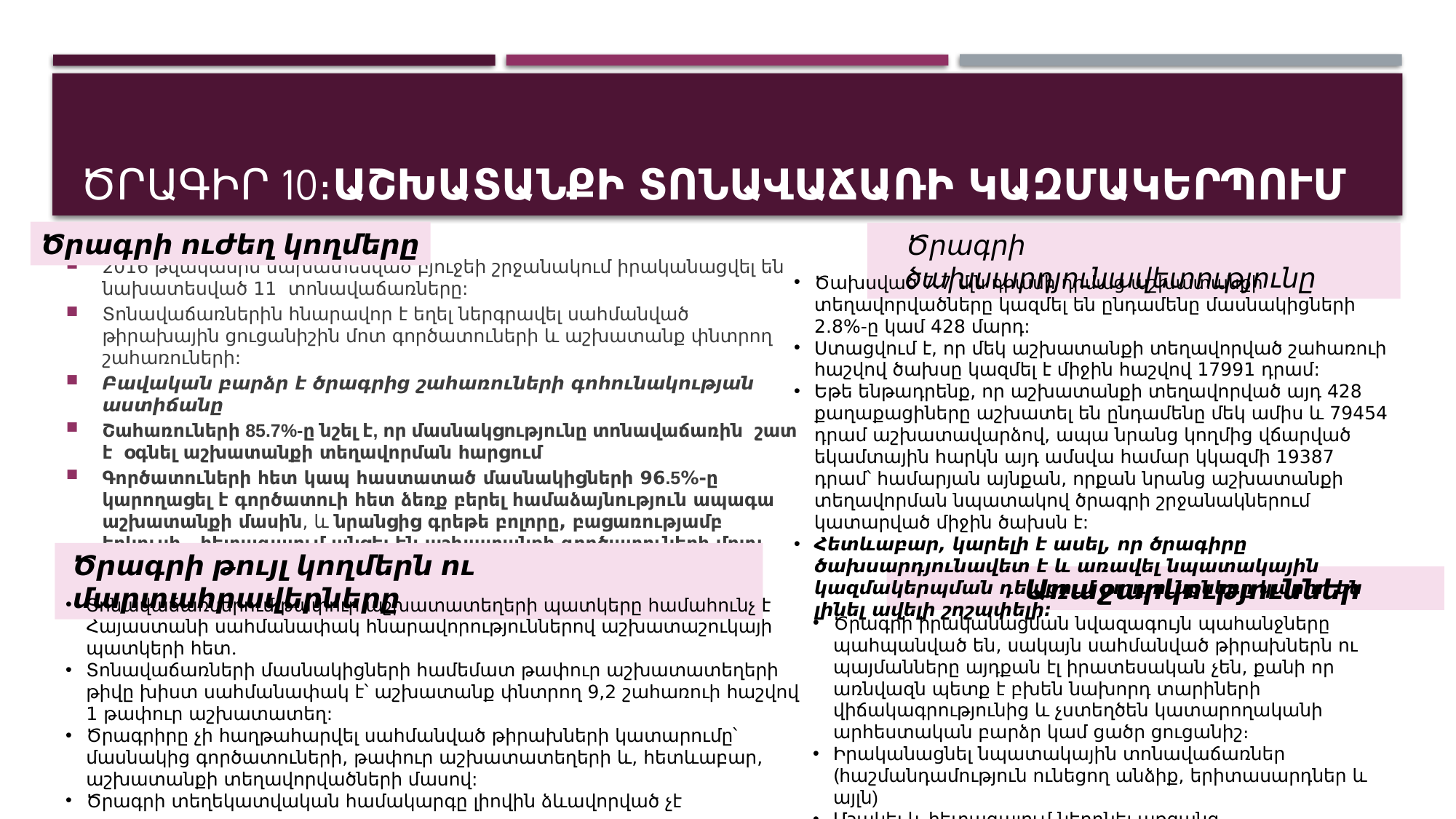

# Ծրագիր 10։Աշխատանքի տոնավաճառի կազմակերպում
Ծրագրի ուժեղ կողմերը
Ծրագրի ծախսարդյունավետությունը
2016 թվականին նախատեսված բյուջեի շրջանակում իրականացվել են նախատեսված 11  տոնավաճառները:
Տոնավաճառներին հնարավոր է եղել ներգրավել սահմանված թիրախային ցուցանիշին մոտ գործատուների և աշխատանք փնտրող շահառուների:
Բավական բարձր է ծրագրից շահառուների գոհունակության աստիճանը
Շահառուների 85.7%-ը նշել է, որ մասնակցությունը տոնավաճառին  շատ է  օգնել աշխատանքի տեղավորման հարցում
Գործատուների հետ կապ հաստատած մասնակիցների 96.5%-ը կարողացել է գործատուի հետ ձեռք բերել համաձայնություն ապագա աշխատանքի մասին, և նրանցից գրեթե բոլորը, բացառությամբ երկուսի,  հետագայում անցել են աշխատանքի գործատուների մոտ։
Ծախսված 7.7 մլն դրամի դիմաց աշխատանքի տեղավորվածները կազմել են ընդամենը մասնակիցների 2.8%-ը կամ 428 մարդ:
Ստացվում է, որ մեկ աշխատանքի տեղավորված շահառուի հաշվով ծախսը կազմել է միջին հաշվով 17991 դրամ:
Եթե ենթադրենք, որ աշխատանքի տեղավորված այդ 428 քաղաքացիները աշխատել են ընդամենը մեկ ամիս և 79454 դրամ աշխատավարձով, ապա նրանց կողմից վճարված եկամտային հարկն այդ ամսվա համար կկազմի 19387 դրամ՝ համարյան այնքան, որքան նրանց աշխատանքի տեղավորման նպատակով ծրագրի շրջանակներում կատարված միջին ծախսն է:
Հետևաբար, կարելի է ասել, որ ծրագիրը ծախսարդյունավետ է և առավել նպատակային կազմակերպման դեպքում արդյունքները կարող են լինել ավելի շոշափելի:
Ծրագրի թույլ կողմերն ու մարտահրավերները
Առաջարկություններ
Տոնավաճառներում թափուր աշխատատեղերի պատկերը համահունչ է Հայաստանի սահմանափակ հնարավորություններով աշխատաշուկայի պատկերի հետ․
Տոնավաճառների մասնակիցների համեմատ թափուր աշխատատեղերի թիվը խիստ սահմանափակ է՝ աշխատանք փնտրող 9,2 շահառուի հաշվով 1 թափուր աշխատատեղ:
Ծրագրիրը չի հաղթահարվել սահմանված թիրախների կատարումը՝ մասնակից գործատուների, թափուր աշխատատեղերի և, հետևաբար, աշխատանքի տեղավորվածների մասով:
Ծրագրի տեղեկատվական համակարգը լիովին ձևավորված չէ
Ծրագրի իրականացման նվազագույն պահանջները պահպանված են, սակայն սահմանված թիրախներն ու պայմանները այդքան էլ իրատեսական չեն, քանի որ առնվազն պետք է բխեն նախորդ տարիների վիճակագրությունից և չստեղծեն կատարողականի արհեստական բարձր կամ ցածր ցուցանիշ։
Իրականացնել նպատակային տոնավաճառներ (հաշմանդամություն ունեցող անձիք, երիտասարդներ և այլն)
Մշակել և հետագայում ներդնել առցանց տոնավաճառների կազմակերպման գործընթացներ